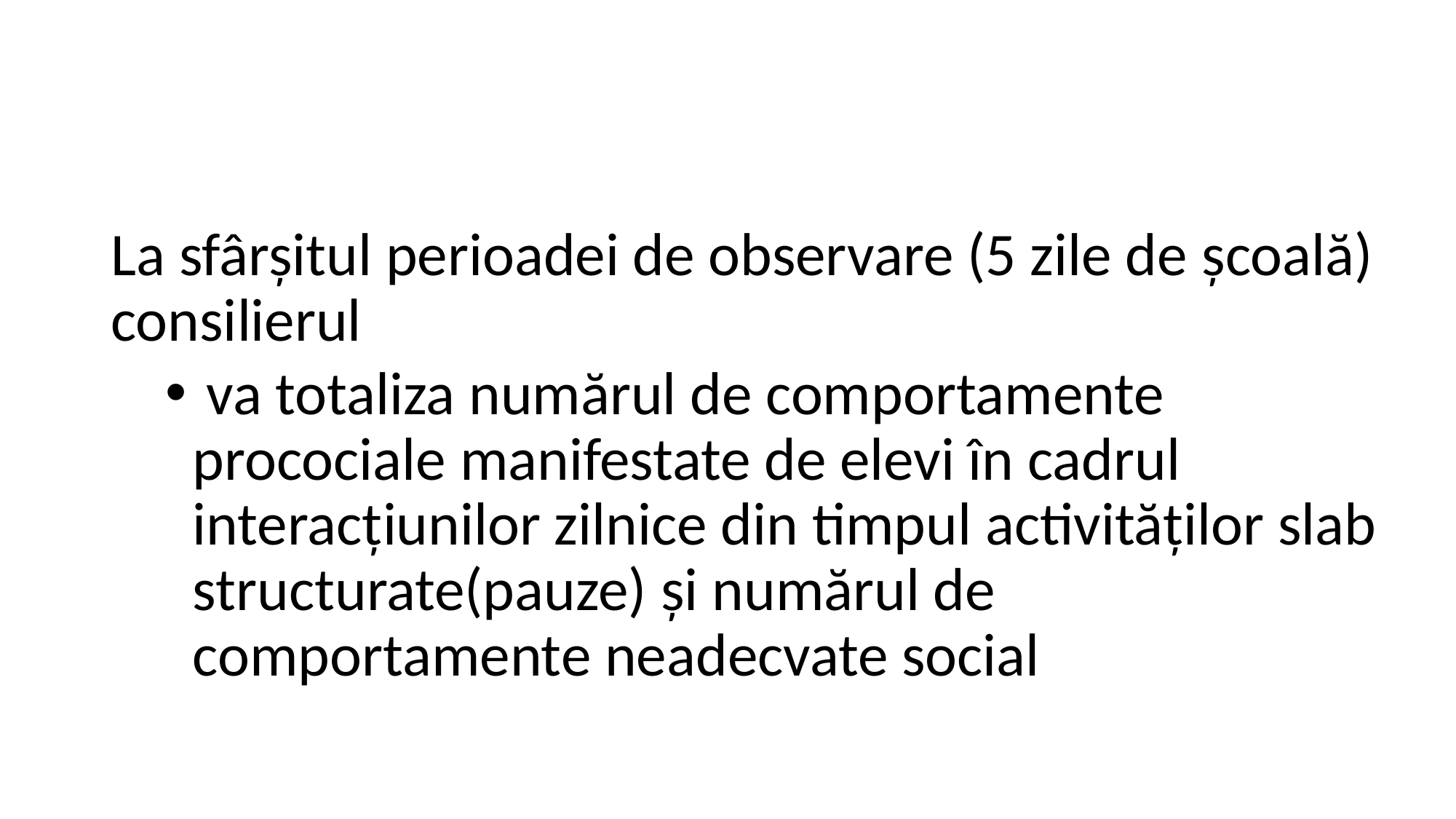

#
La sfârşitul perioadei de observare (5 zile de şcoală) consilierul
 va totaliza numărul de comportamente procociale manifestate de elevi în cadrul interacţiunilor zilnice din timpul activităţilor slab structurate(pauze) şi numărul de comportamente neadecvate social